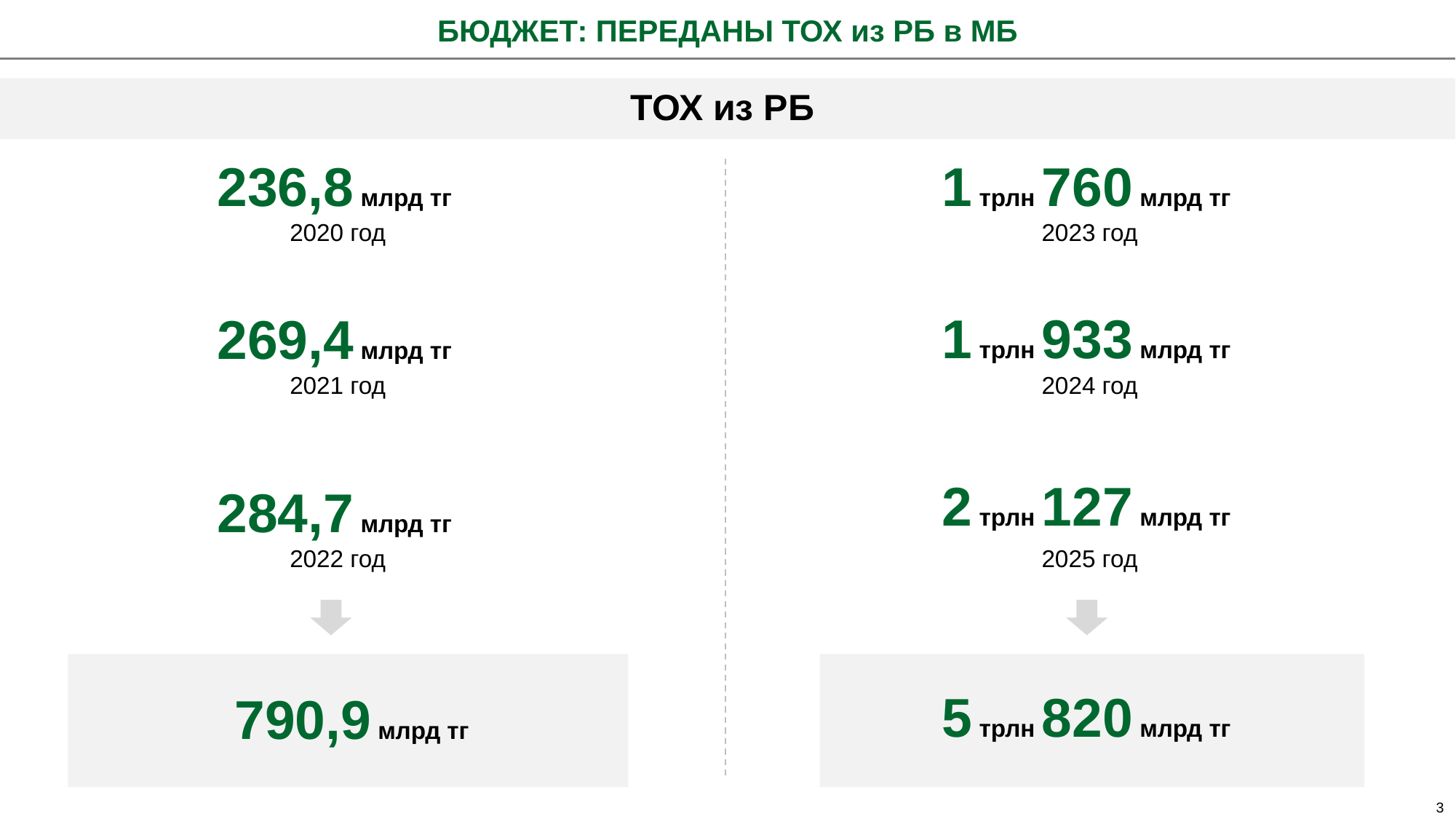

БЮДЖЕТ: ПЕРЕДАНЫ ТОХ из РБ в МБ
ТОХ из РБ
236,8 млрд тг
1 трлн 760 млрд тг
2020 год
2023 год
1 трлн 933 млрд тг
269,4 млрд тг
2021 год
2024 год
2 трлн 127 млрд тг
284,7 млрд тг
2022 год
2025 год

5 трлн 820 млрд тг
790,9 млрд тг
3